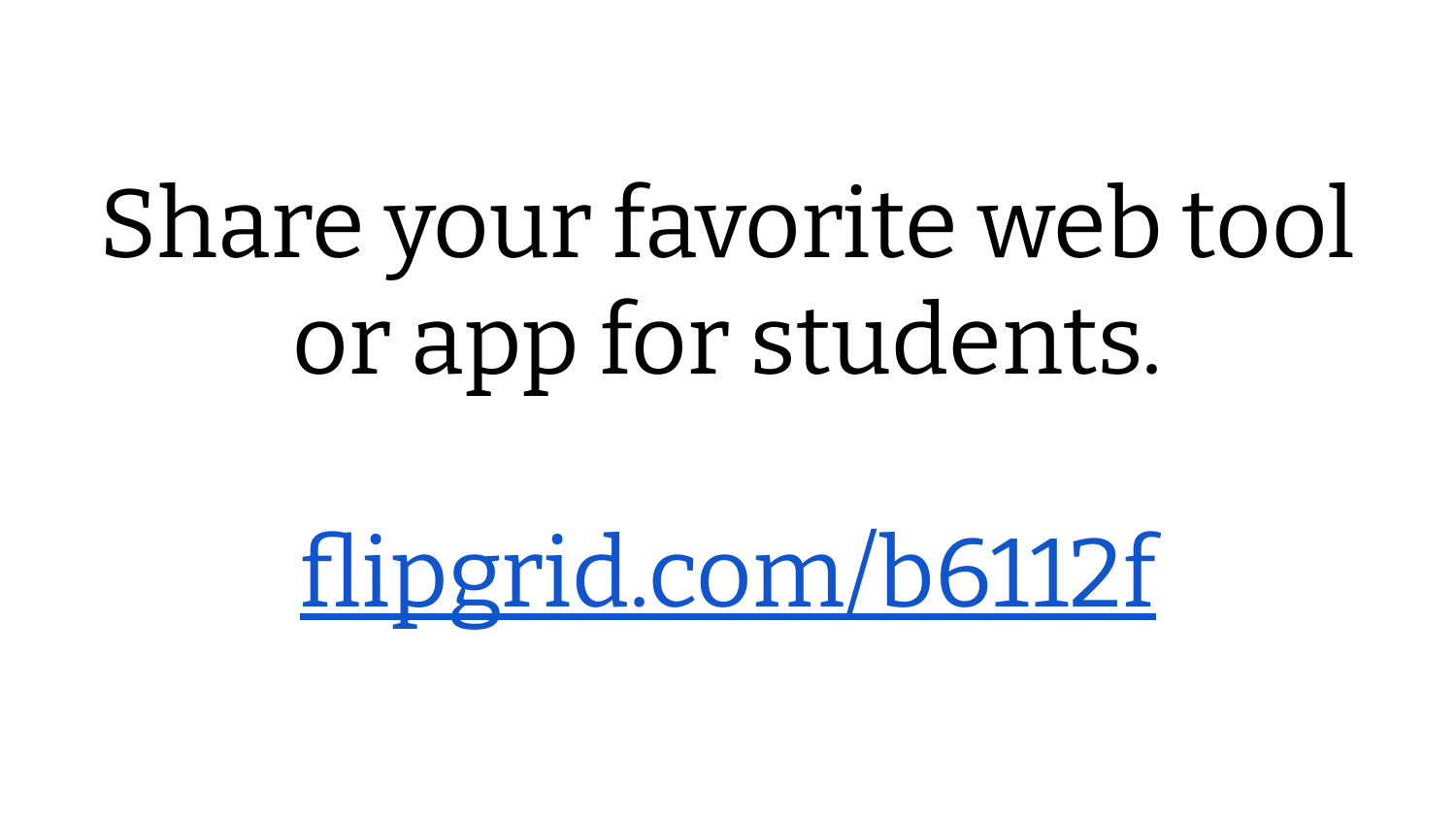

Share your favorite web tool or app for students.

flipgrid.com/b6112f